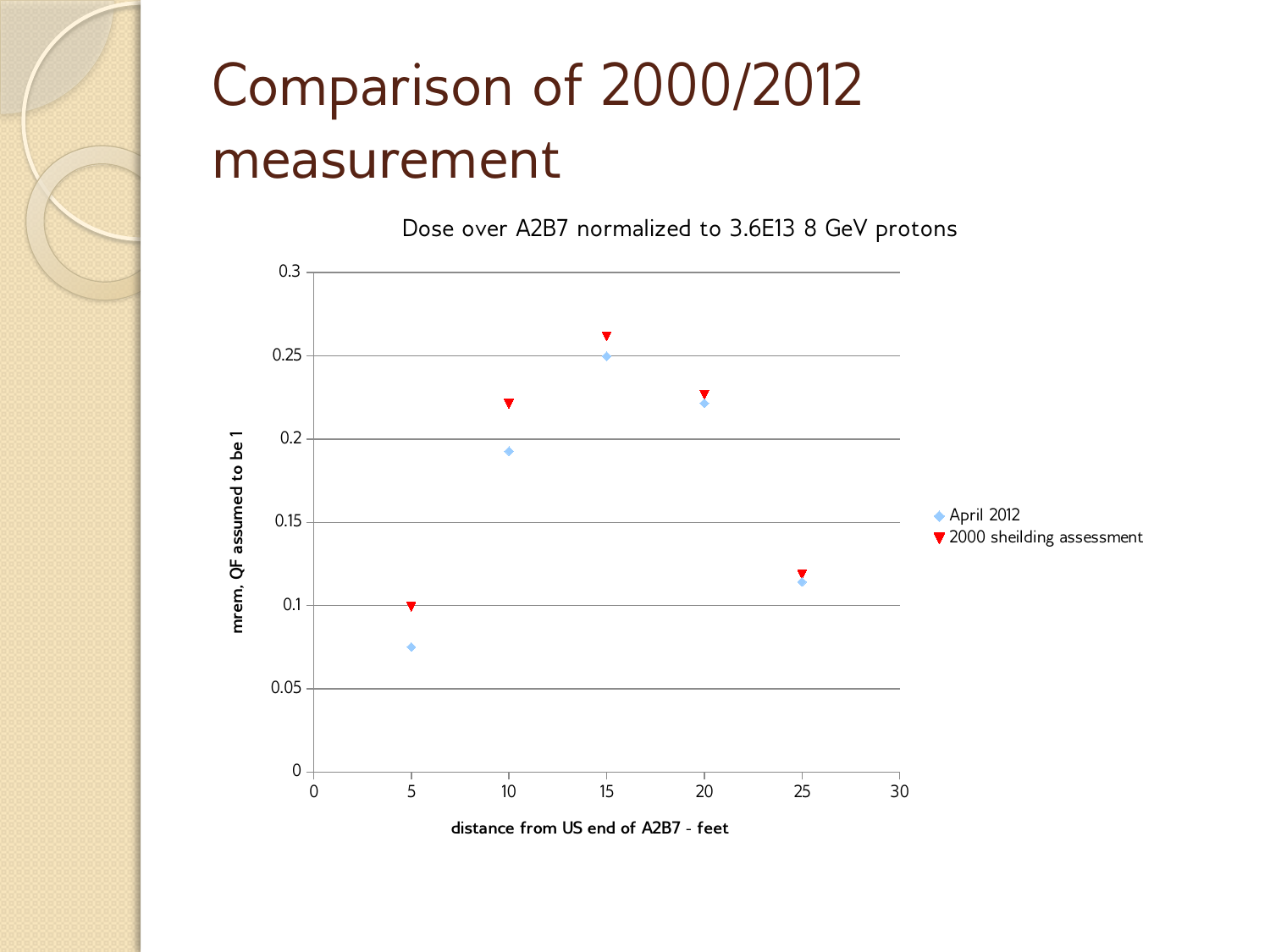

# Comparison of 2000/2012 measurement

### Chart: Dose over A2B7 normalized to 3.6E13 8 GeV protons

| Category |  |  |
|---|---|---|